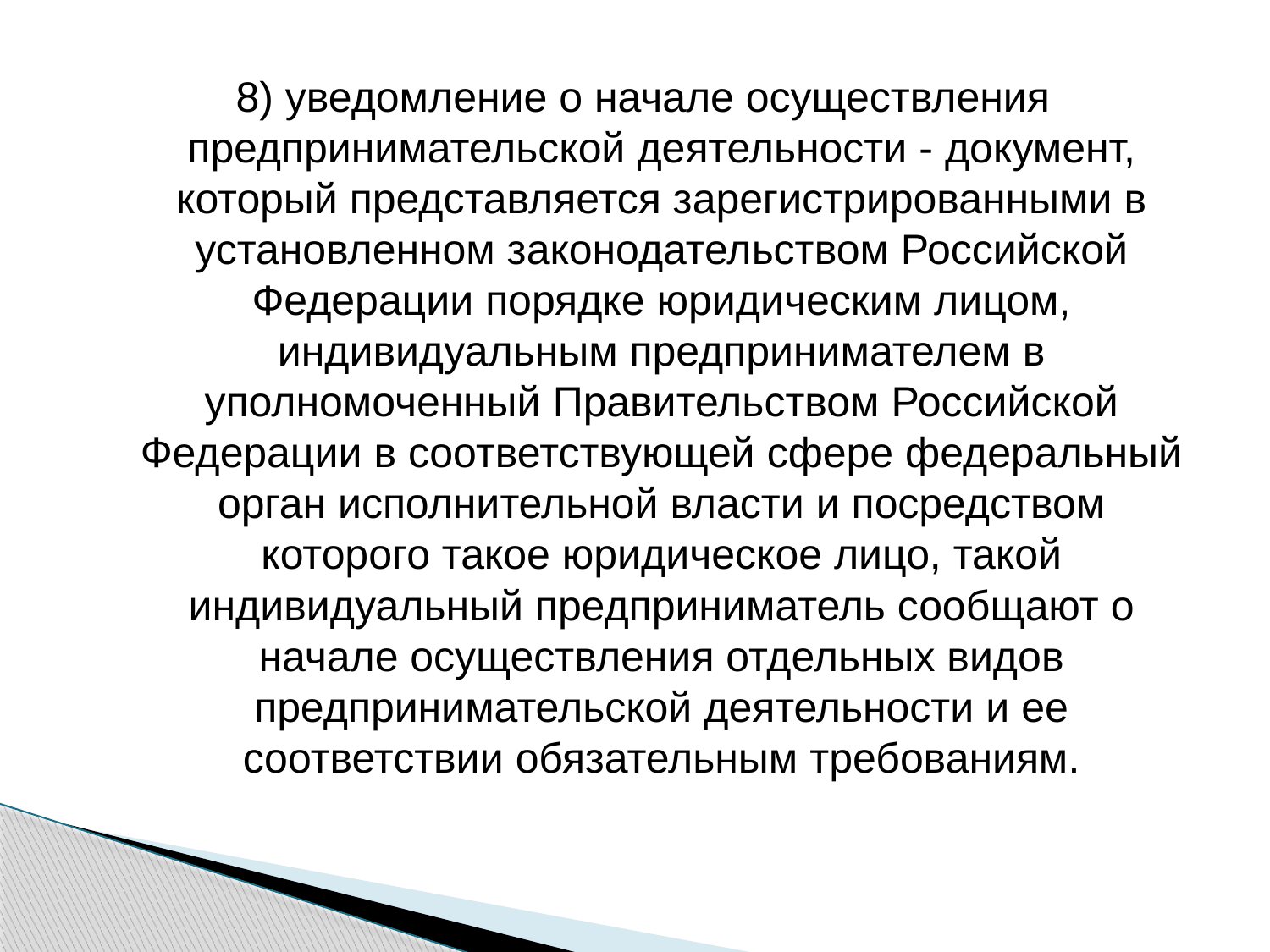

8) уведомление о начале осуществления предпринимательской деятельности - документ, который представляется зарегистрированными в установленном законодательством Российской Федерации порядке юридическим лицом, индивидуальным предпринимателем в уполномоченный Правительством Российской Федерации в соответствующей сфере федеральный орган исполнительной власти и посредством которого такое юридическое лицо, такой индивидуальный предприниматель сообщают о начале осуществления отдельных видов предпринимательской деятельности и ее соответствии обязательным требованиям.